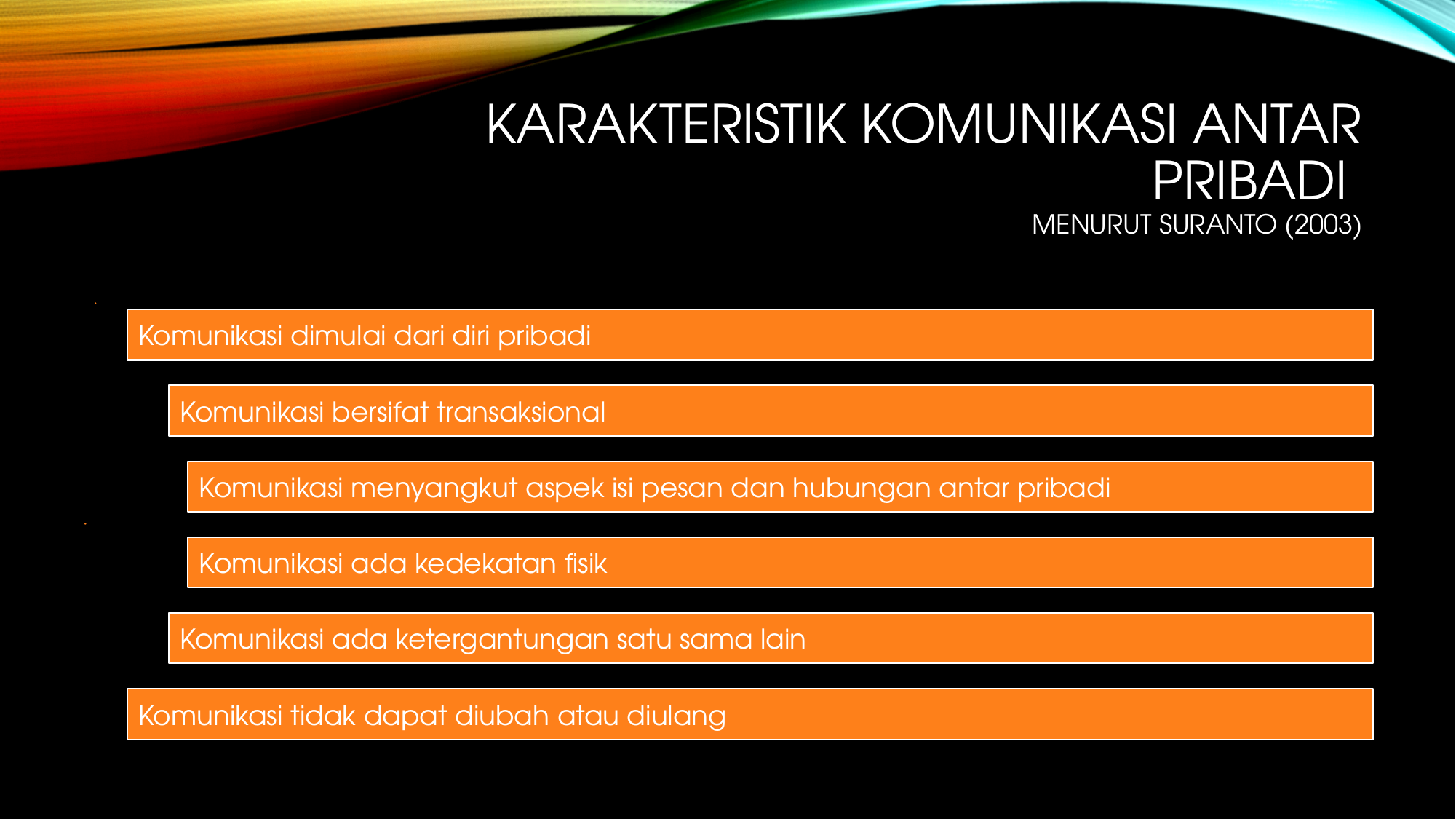

# Karakteristik komunikasi antar pribadi menurut Suranto (2003)
Komunikasi dimulai dari diri pribadi
Komunikasi bersifat transaksional
Komunikasi menyangkut aspek isi pesan dan hubungan antar pribadi
Komunikasi ada kedekatan fisik
Komunikasi ada ketergantungan satu sama lain
Komunikasi tidak dapat diubah atau diulang